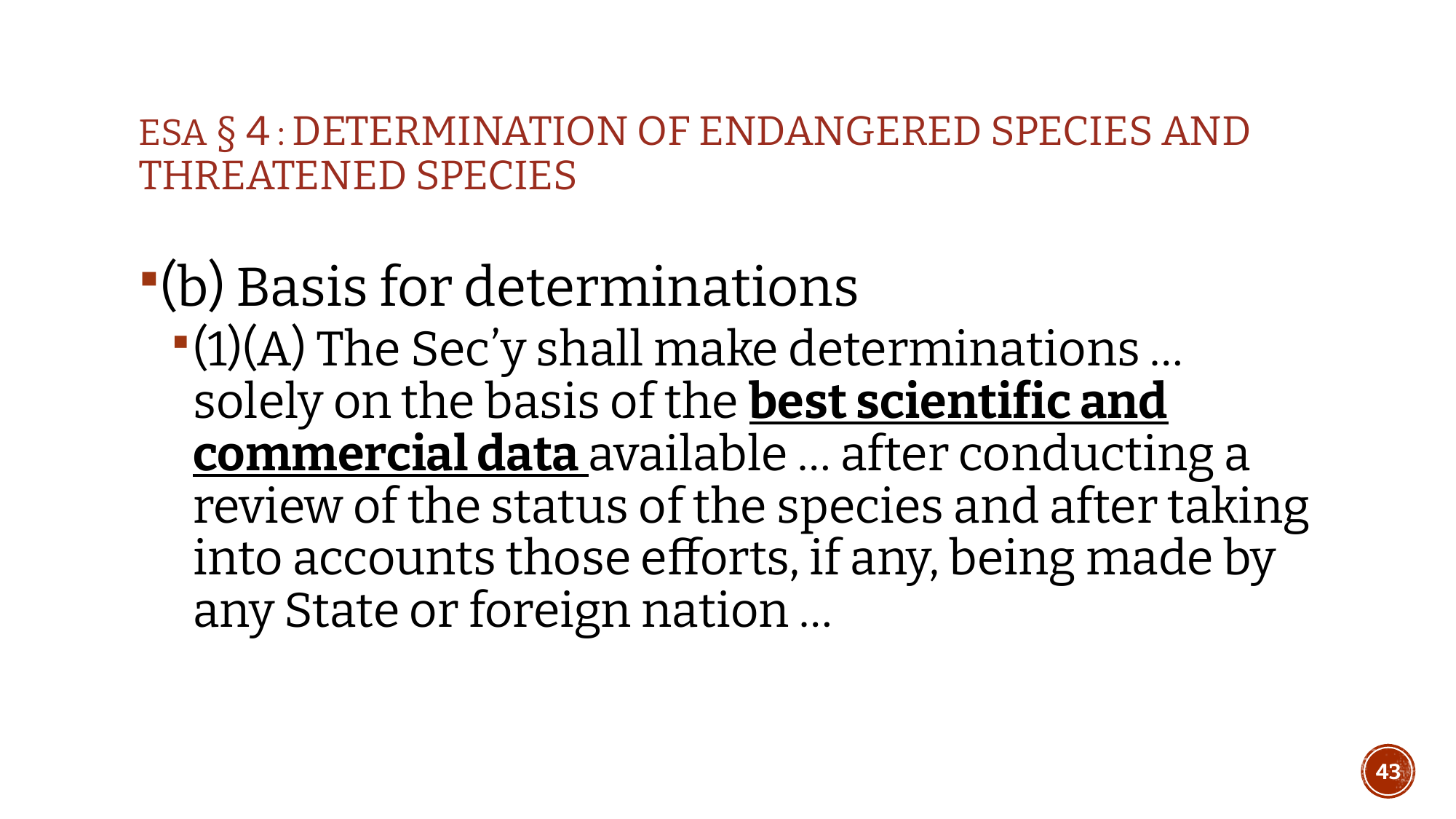

# ESA § 4 : Determination of Endangered Species and Threatened Species
(b) Basis for determinations
(1)(A) The Sec’y shall make determinations … solely on the basis of the best scientific and commercial data available … after conducting a review of the status of the species and after taking into accounts those efforts, if any, being made by any State or foreign nation …

43